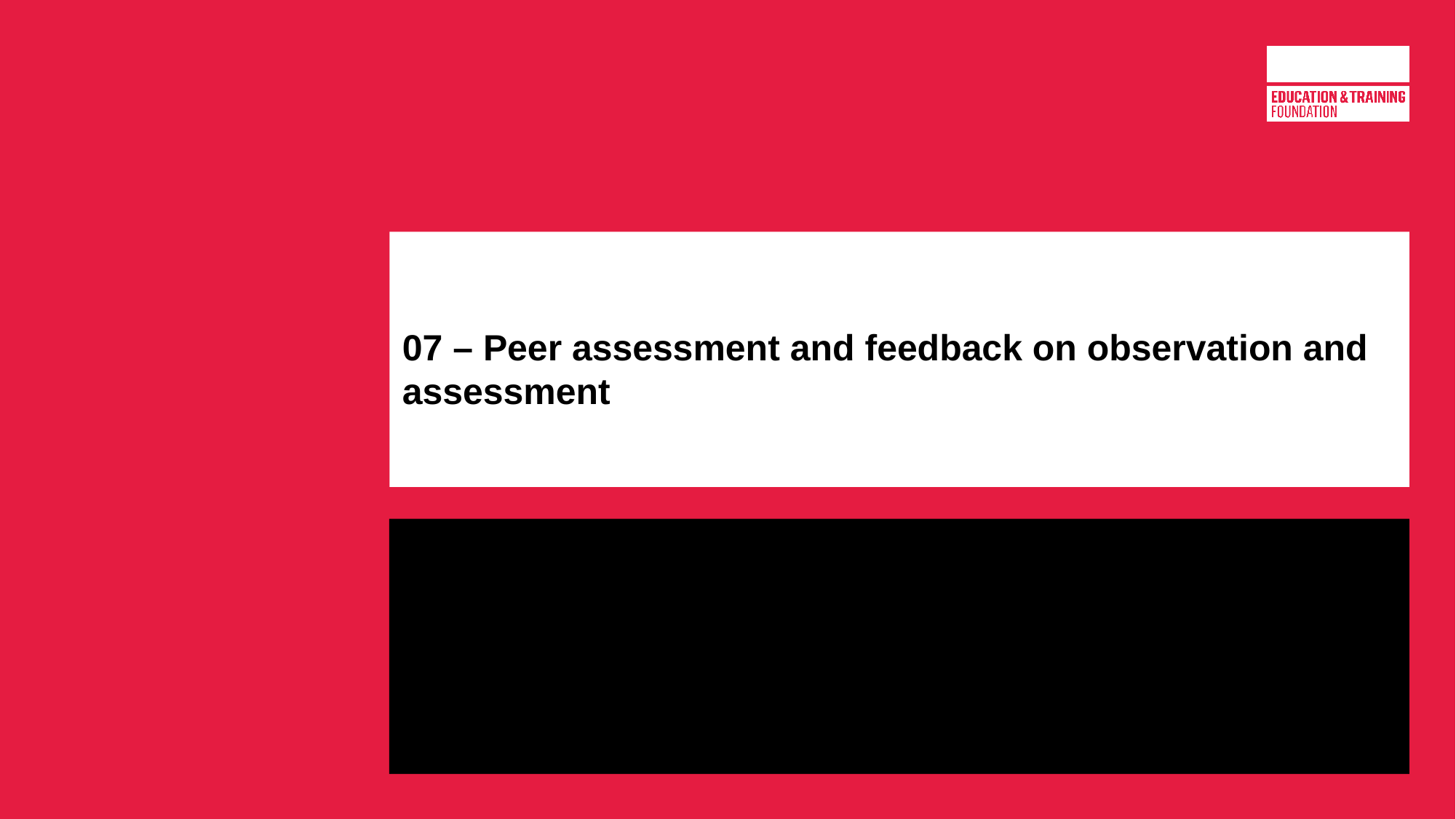

# 07 – Peer assessment and feedback on observation and assessment

OAP Cycle Review